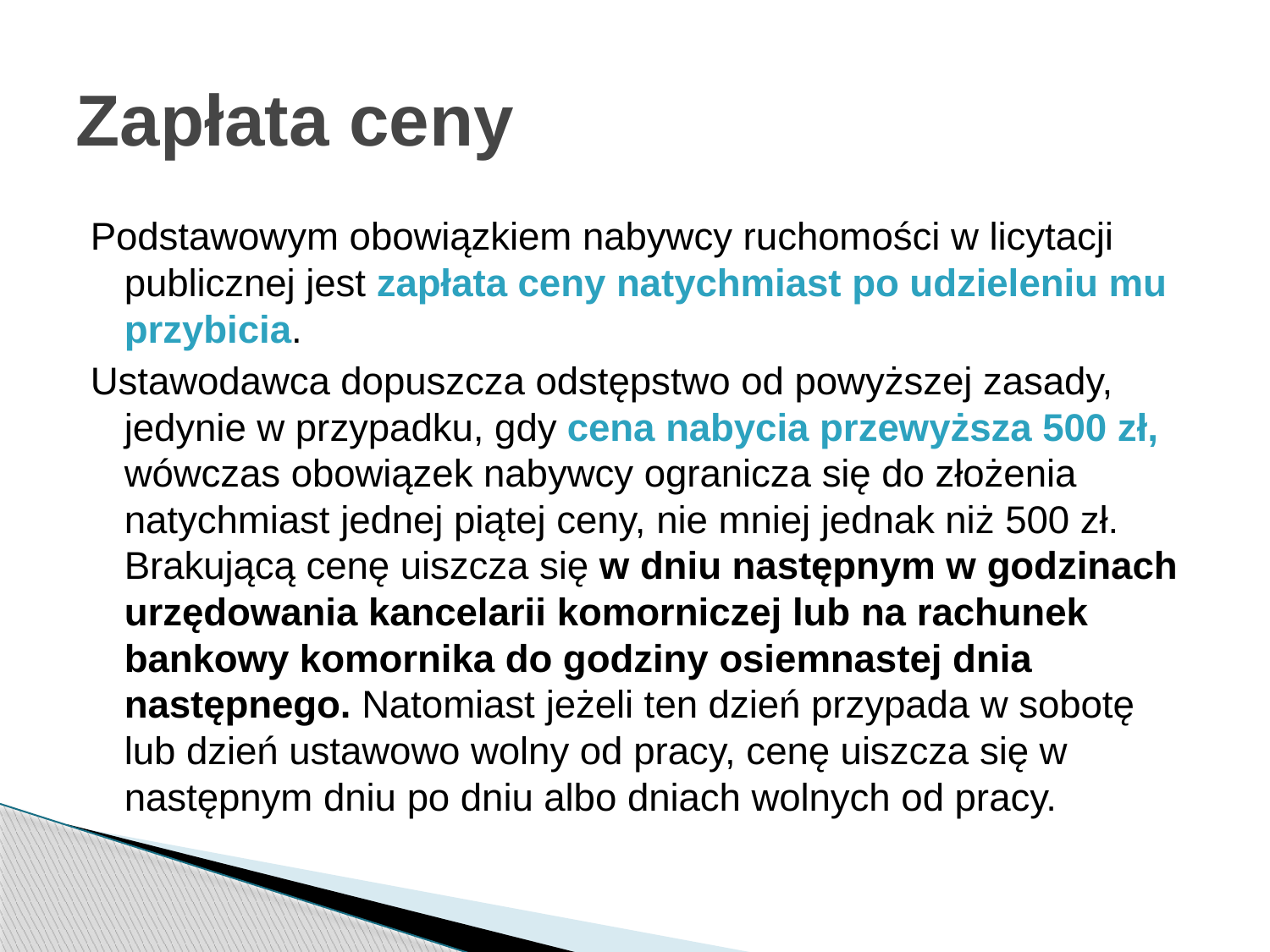

# Zapłata ceny
Podstawowym obowiązkiem nabywcy ruchomości w licytacji publicznej jest zapłata ceny natychmiast po udzieleniu mu przybicia.
Ustawodawca dopuszcza odstępstwo od powyższej zasady, jedynie w przypadku, gdy cena nabycia przewyższa 500 zł, wówczas obowiązek nabywcy ogranicza się do złożenia natychmiast jednej piątej ceny, nie mniej jednak niż 500 zł.  Brakującą cenę uiszcza się w dniu następnym w godzinach urzędowania kancelarii komorniczej lub na rachunek bankowy komornika do godziny osiemnastej dnia następnego. Natomiast jeżeli ten dzień przypada w sobotę lub dzień ustawowo wolny od pracy, cenę uiszcza się w następnym dniu po dniu albo dniach wolnych od pracy.